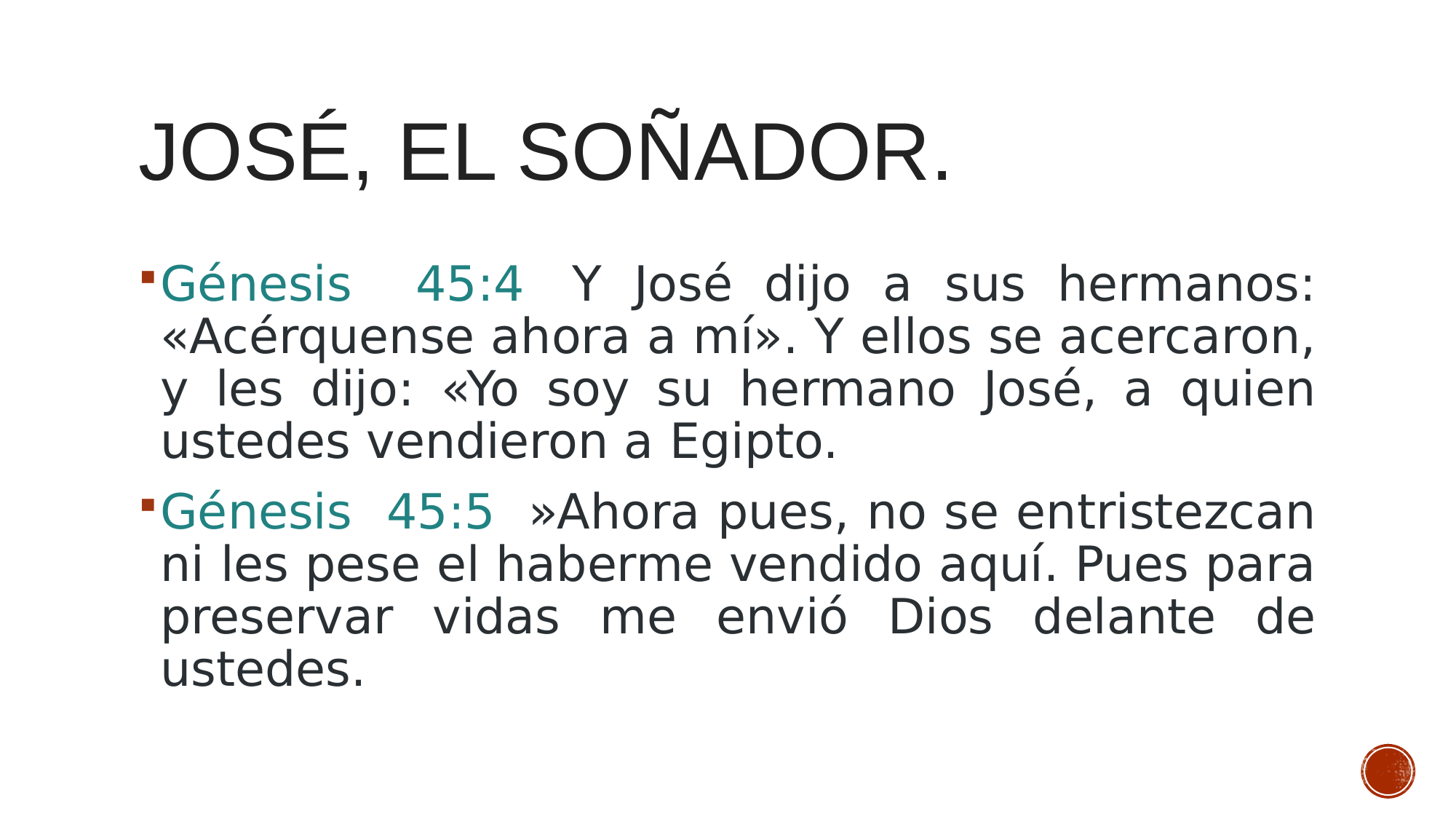

# José, el soñador.
Génesis  45:4  Y José dijo a sus hermanos: «Acérquense ahora a mí». Y ellos se acercaron, y les dijo: «Yo soy su hermano José, a quien ustedes vendieron a Egipto.
Génesis  45:5  »Ahora pues, no se entristezcan ni les pese el haberme vendido aquí. Pues para preservar vidas me envió Dios delante de ustedes.